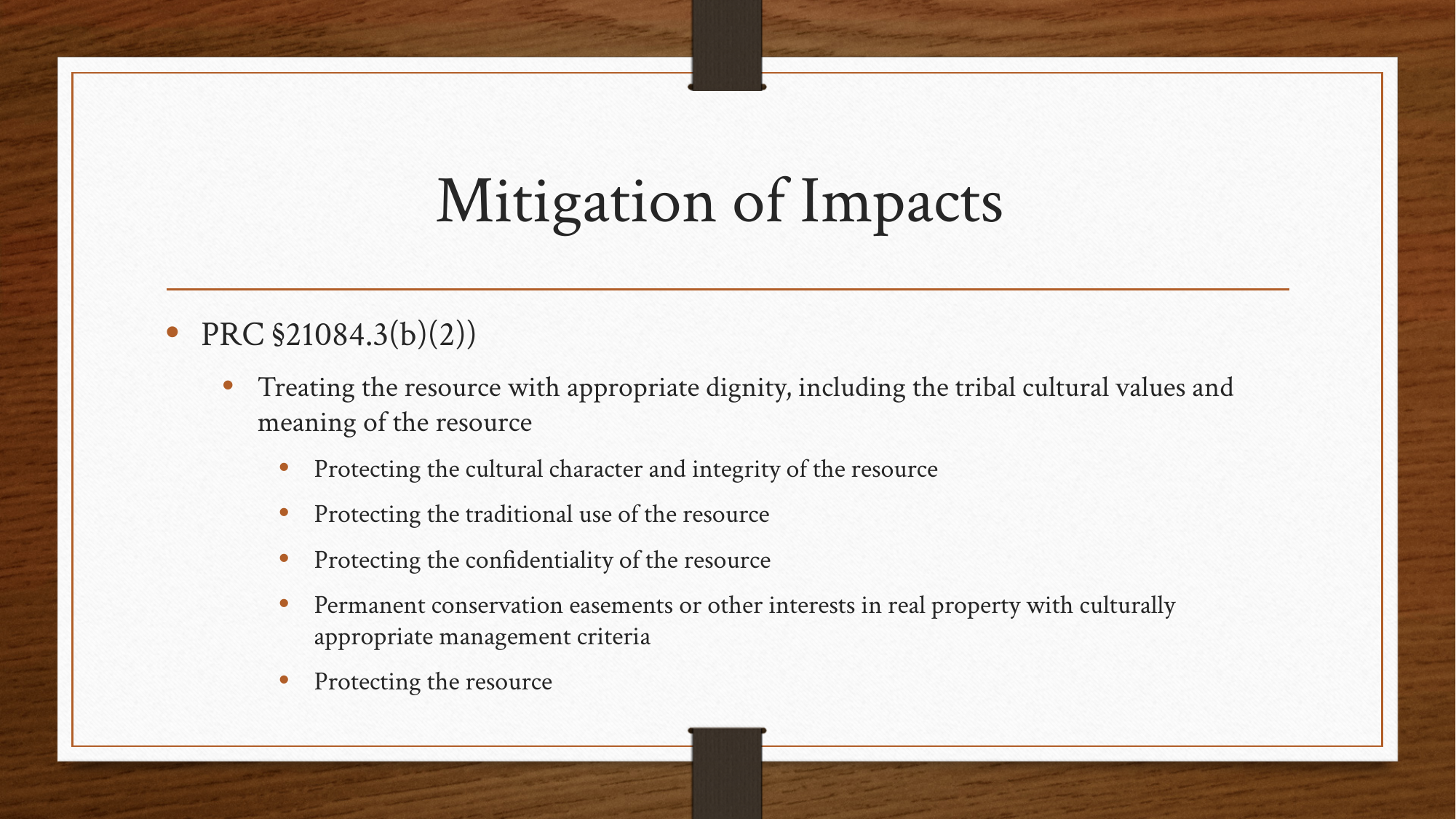

# Mitigation of Impacts
PRC §21084.3(b)(2))
Treating the resource with appropriate dignity, including the tribal cultural values and meaning of the resource
Protecting the cultural character and integrity of the resource
Protecting the traditional use of the resource
Protecting the confidentiality of the resource
Permanent conservation easements or other interests in real property with culturally appropriate management criteria
Protecting the resource